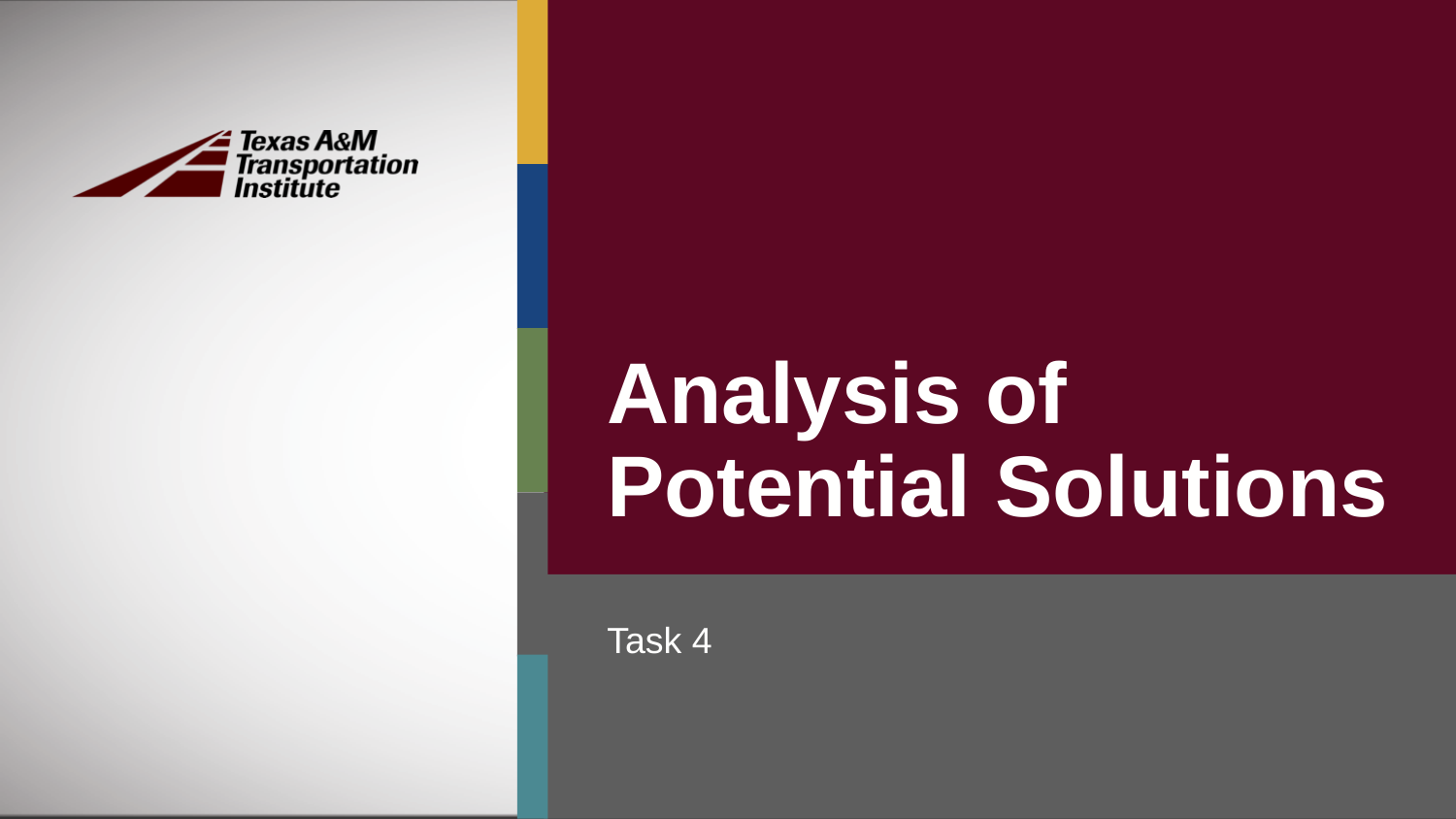

# Analysis of Potential Solutions
Task 4